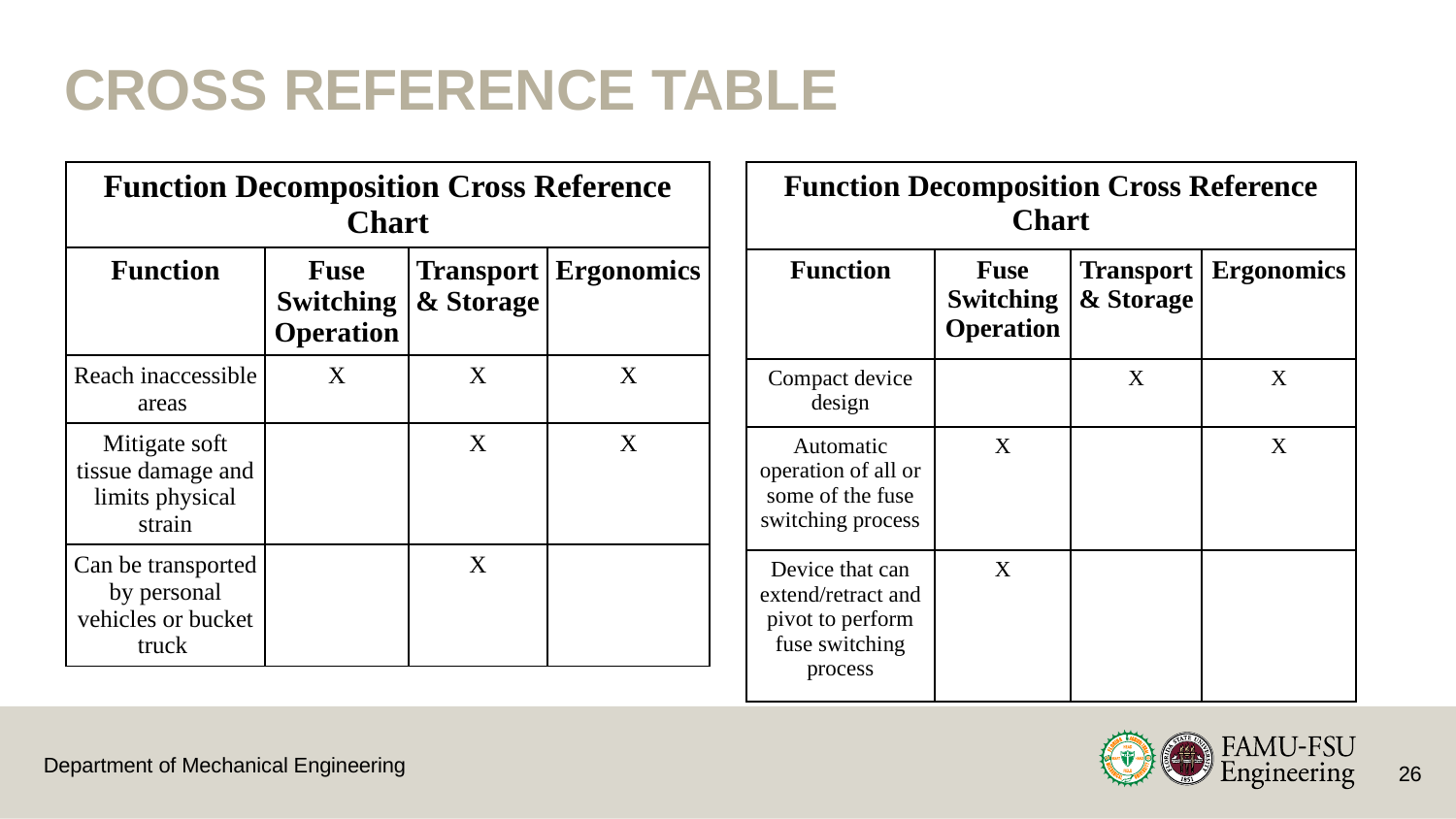

# CROSS REFERENCE TABLE
| Function Decomposition Cross Reference Chart |  |  |  |
| --- | --- | --- | --- |
| Function | Fuse Switching Operation | Transport & Storage | Ergonomics |
| Reach inaccessible areas | X | X | X |
| Mitigate soft tissue damage and limits physical strain |  | X | X |
| Can be transported by personal vehicles or bucket truck |  | X |  |
| Function Decomposition Cross Reference Chart |  |  |  |
| --- | --- | --- | --- |
| Function | Fuse Switching Operation | Transport & Storage | Ergonomics |
| Compact device design |  | X | X |
| Automatic operation of all or some of the fuse switching process | X |  | X |
| Device that can extend/retract and pivot to perform fuse switching process | X |  |  |
26